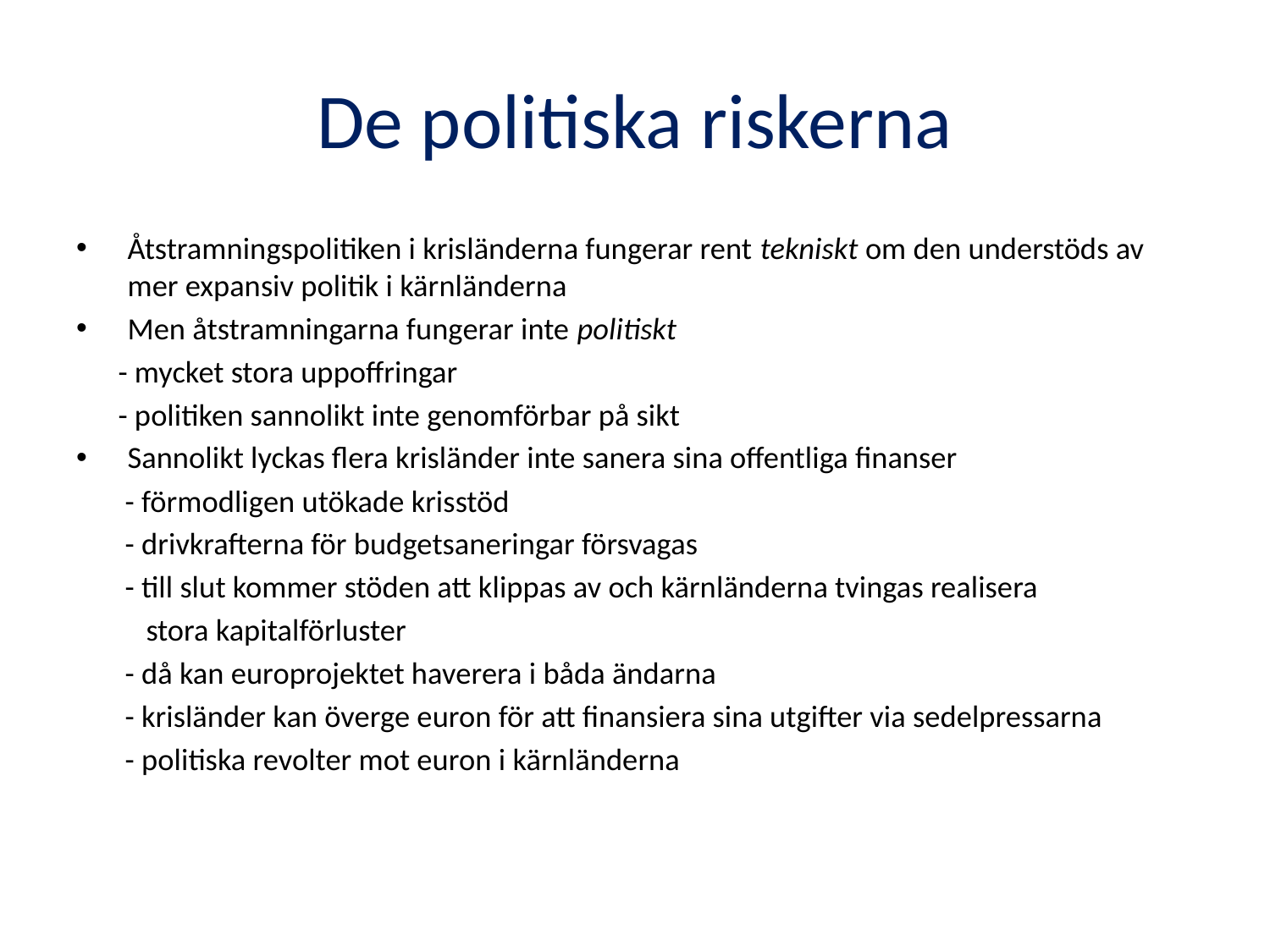

# De politiska riskerna
Åtstramningspolitiken i krisländerna fungerar rent tekniskt om den understöds av mer expansiv politik i kärnländerna
Men åtstramningarna fungerar inte politiskt
      - mycket stora uppoffringar
      - politiken sannolikt inte genomförbar på sikt
Sannolikt lyckas flera krisländer inte sanera sina offentliga finanser
       - förmodligen utökade krisstöd
       - drivkrafterna för budgetsaneringar försvagas
       - till slut kommer stöden att klippas av och kärnländerna tvingas realisera
          stora kapitalförluster
       - då kan europrojektet haverera i båda ändarna
       - krisländer kan överge euron för att finansiera sina utgifter via sedelpressarna
       - politiska revolter mot euron i kärnländerna